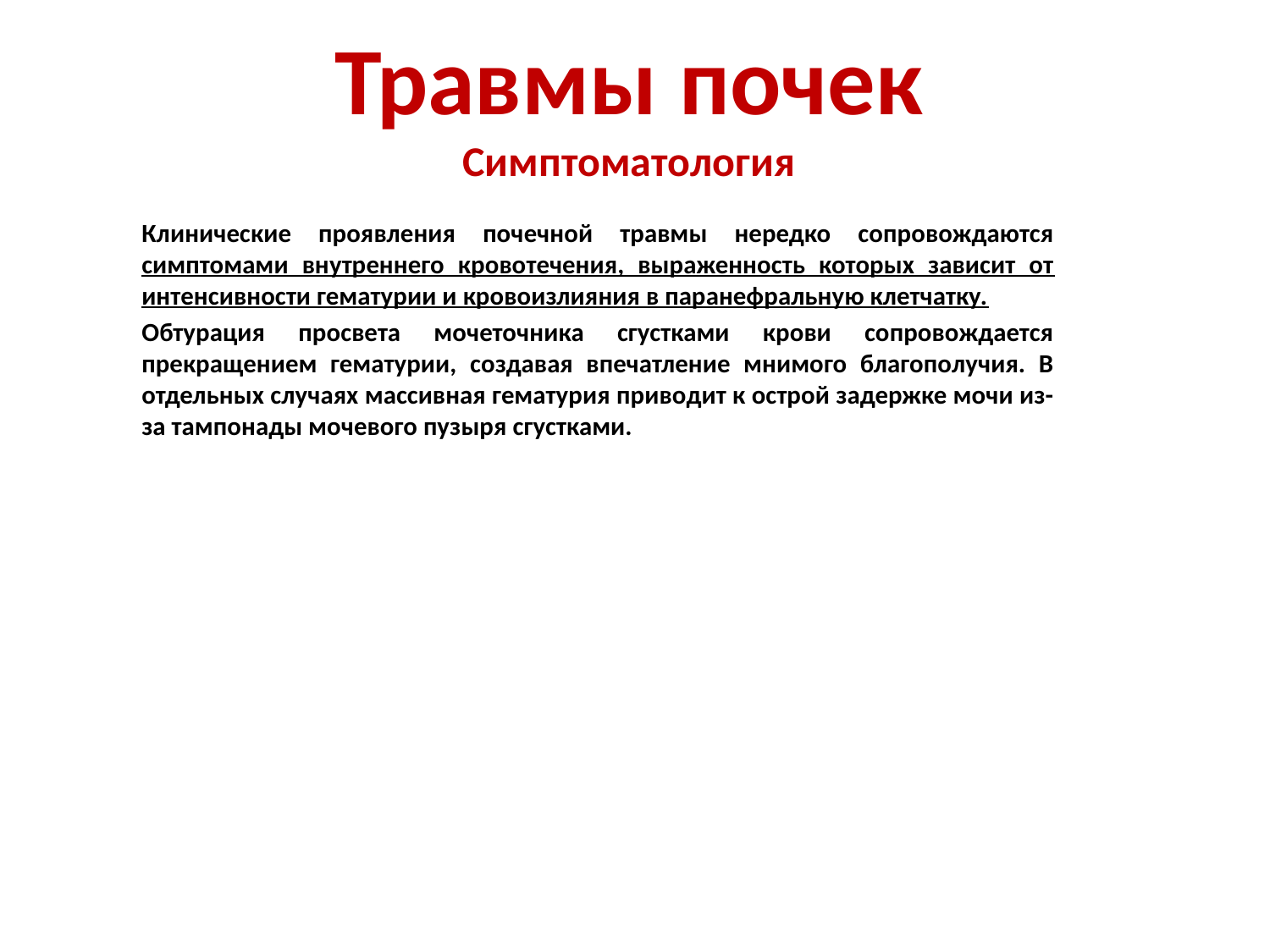

# Травмы почек Симптоматология

Клинические проявления почечной травмы нередко сопровождаются симптомами внутреннего кровотечения, выраженность которых зависит от интенсивности гематурии и кровоизлияния в паранефральную клетчатку.
Обтурация просвета мочеточника сгустками крови сопровождается прекращением гематурии, создавая впечатление мнимого благополучия. В отдельных случаях массивная гематурия приводит к острой задержке мочи из-за тампонады мочевого пузыря сгустками.